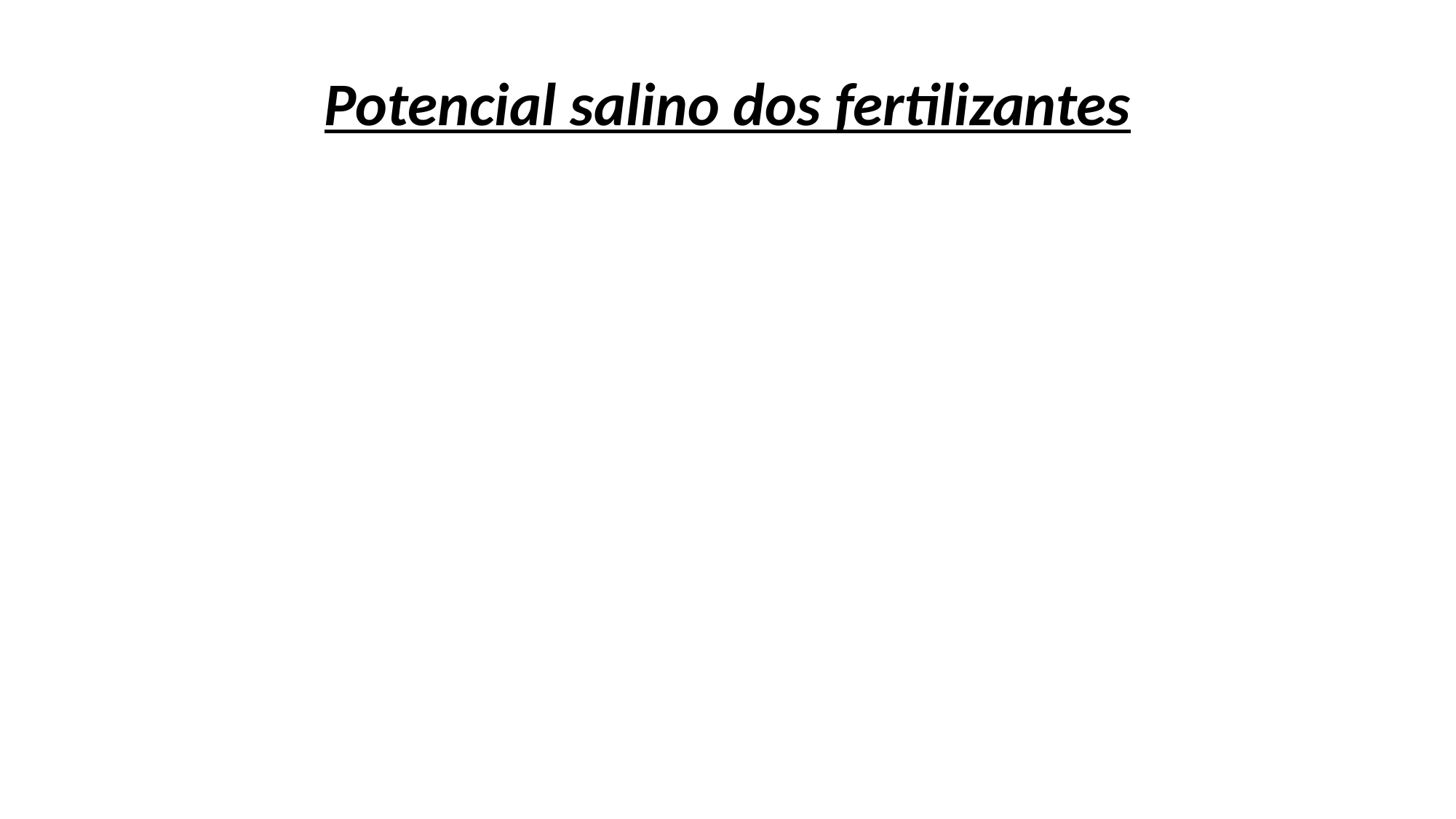

# Potencial salino dos fertilizantes
Índice salino do adubo (índice global);

Índice salino por unidade de nutriente (índice parcial);